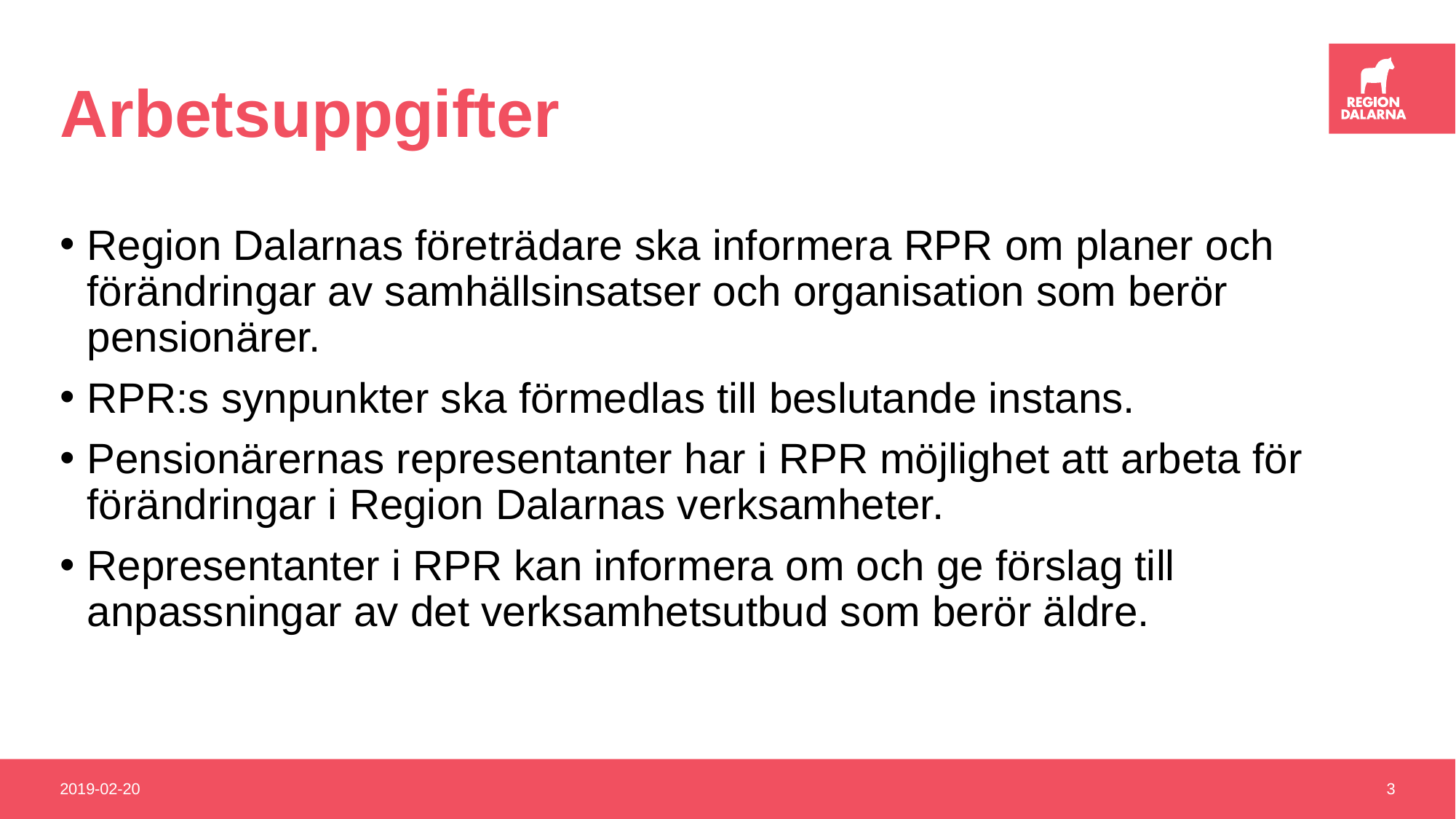

# Arbetsuppgifter
Region Dalarnas företrädare ska informera RPR om planer och förändringar av samhällsinsatser och organisation som berör pensionärer.
RPR:s synpunkter ska förmedlas till beslutande instans.
Pensionärernas representanter har i RPR möjlighet att arbeta för förändringar i Region Dalarnas verksamheter.
Representanter i RPR kan informera om och ge förslag till anpassningar av det verksamhetsutbud som berör äldre.
2019-02-20

3